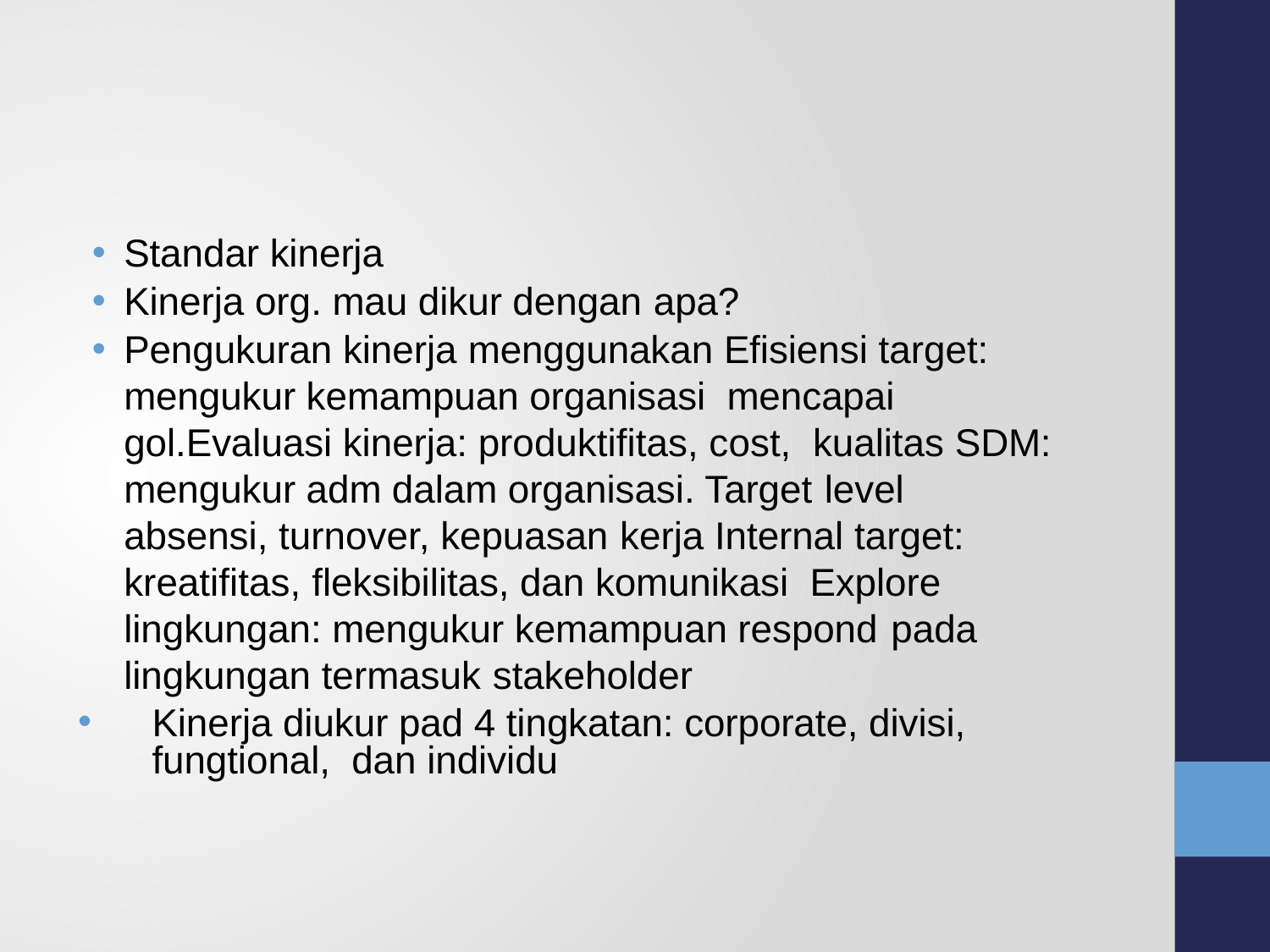

#
Standar kinerja
Kinerja org. mau dikur dengan apa?
Pengukuran kinerja menggunakan Efisiensi target: mengukur kemampuan organisasi  mencapai gol.Evaluasi kinerja: produktifitas, cost,  kualitas SDM: mengukur adm dalam organisasi. Target level  	absensi, turnover, kepuasan kerja Internal target: kreatifitas, fleksibilitas, dan komunikasi  Explore lingkungan: mengukur kemampuan respond pada lingkungan termasuk stakeholder
Kinerja diukur pad 4 tingkatan: corporate, divisi, fungtional,  dan individu